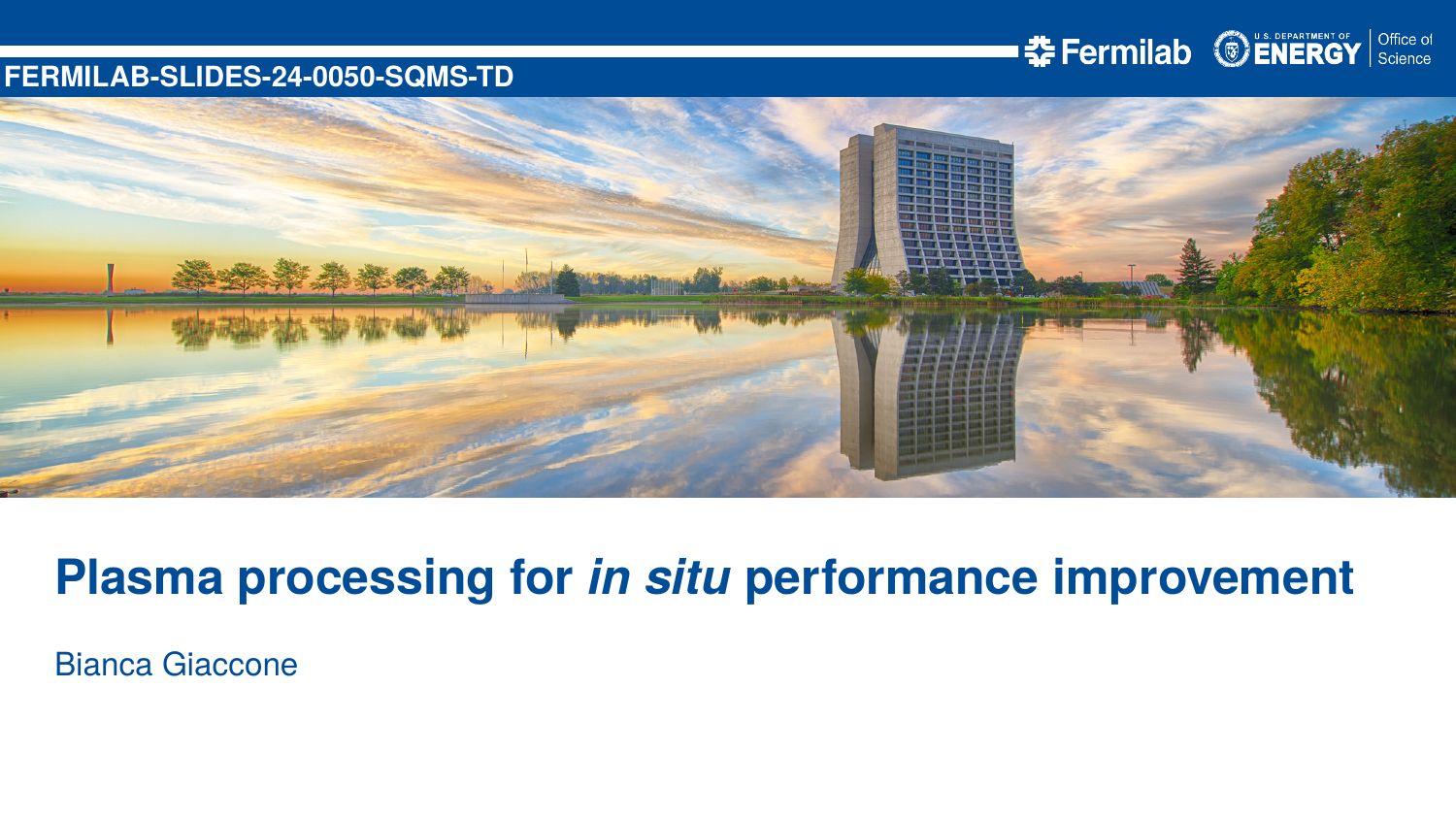

FERMILAB-SLIDES-24-0050-SQMS-TD
Plasma processing for in situ performance improvement
Bianca Giaccone